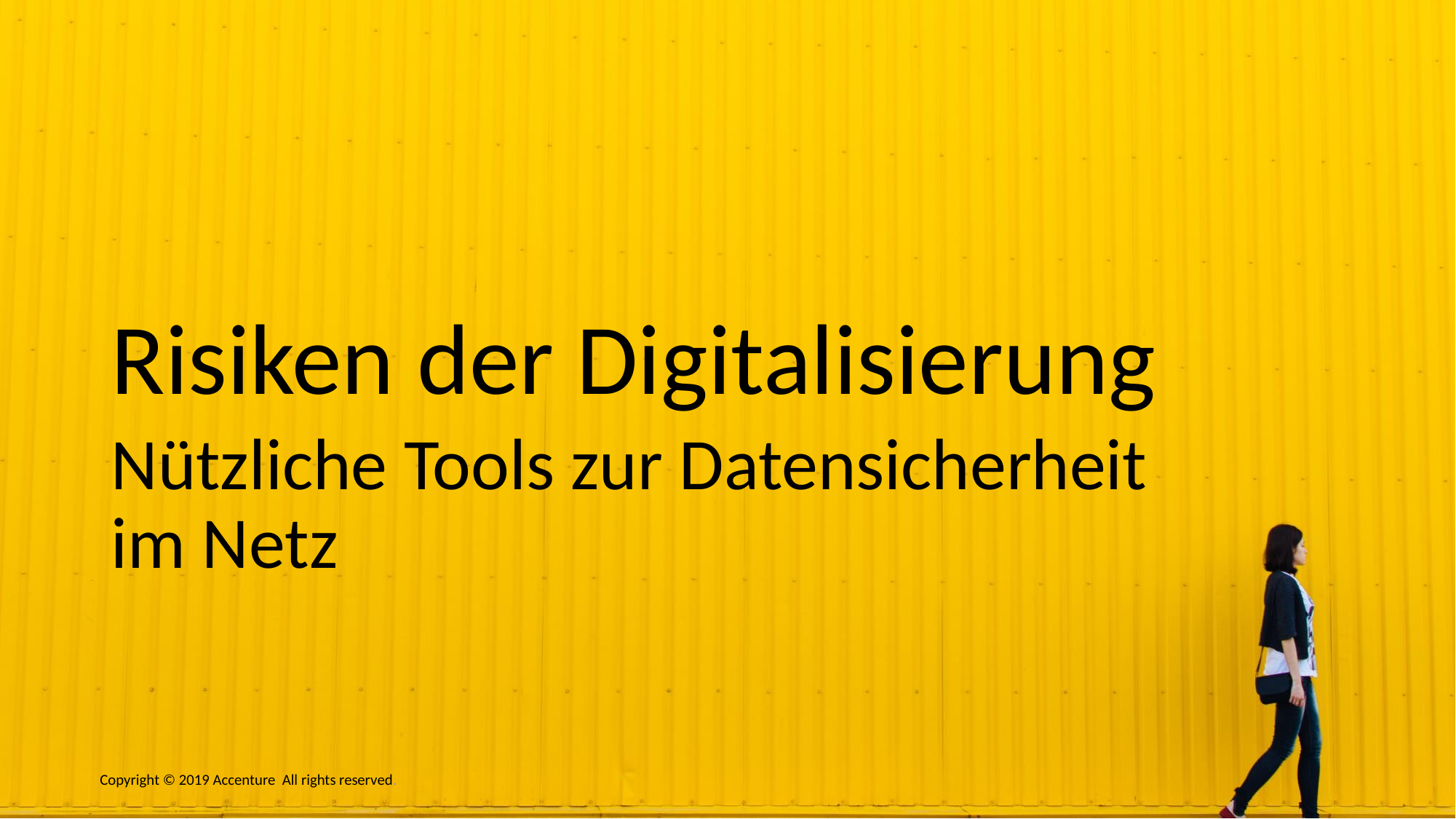

# Risiken der Digitalisierung
Nützliche Tools zur Datensicherheit im Netz